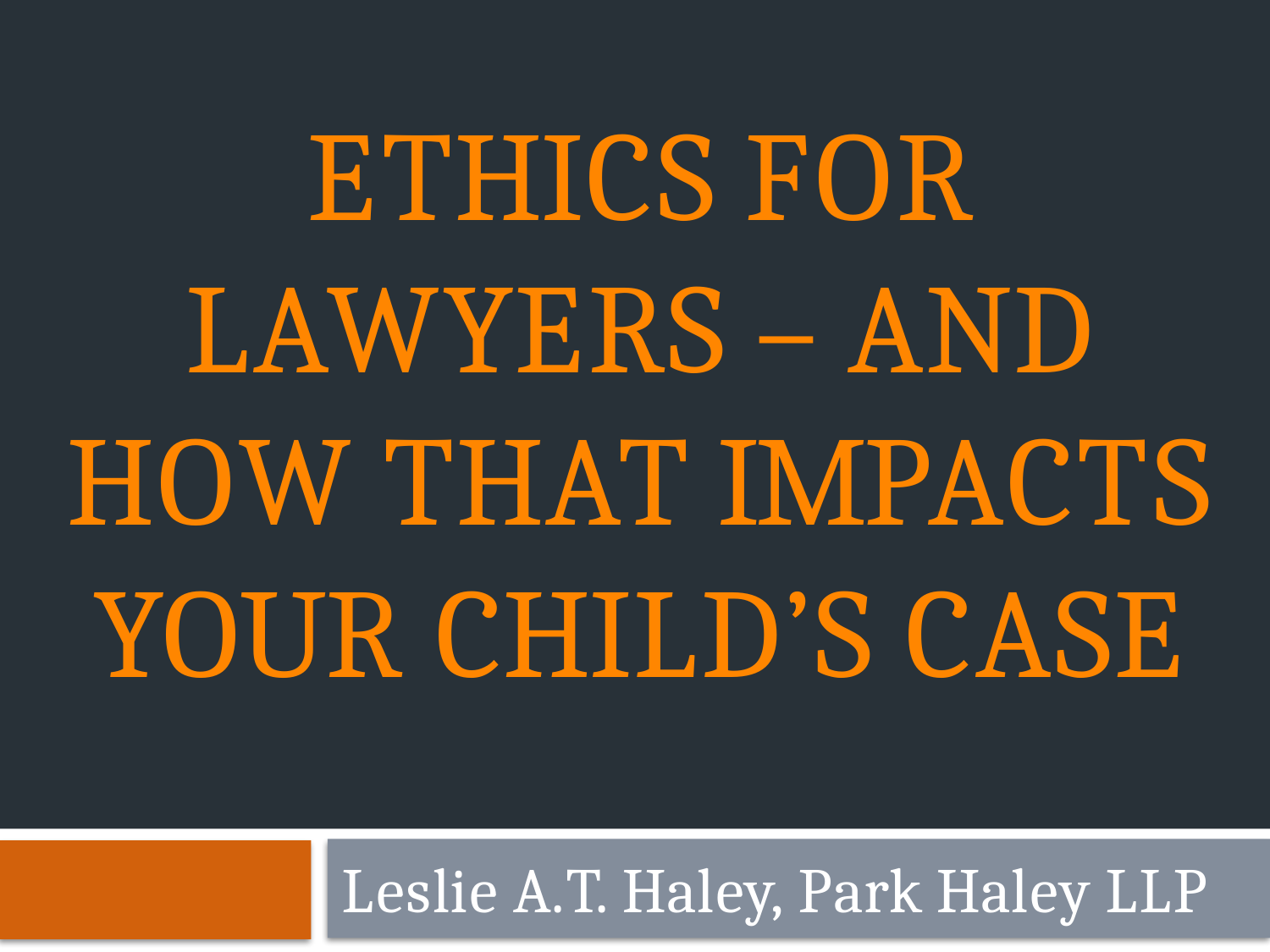

# Ethics for Lawyers – and how that impacts your child’s case
Leslie A.T. Haley, Park Haley LLP